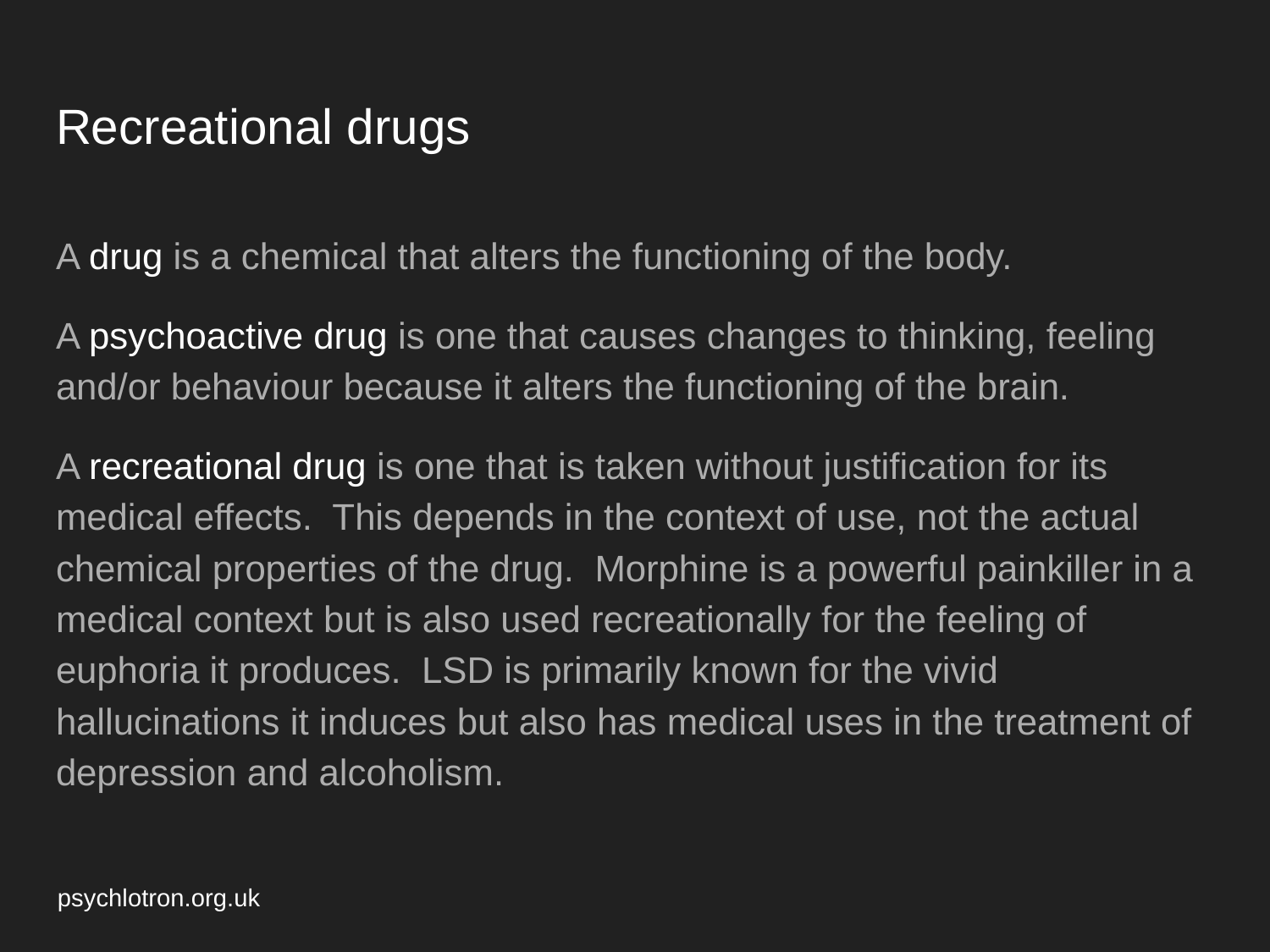

# Recreational drugs
A drug is a chemical that alters the functioning of the body.
A psychoactive drug is one that causes changes to thinking, feeling and/or behaviour because it alters the functioning of the brain.
A recreational drug is one that is taken without justification for its medical effects.  This depends in the context of use, not the actual chemical properties of the drug.  Morphine is a powerful painkiller in a medical context but is also used recreationally for the feeling of euphoria it produces.  LSD is primarily known for the vivid hallucinations it induces but also has medical uses in the treatment of depression and alcoholism.